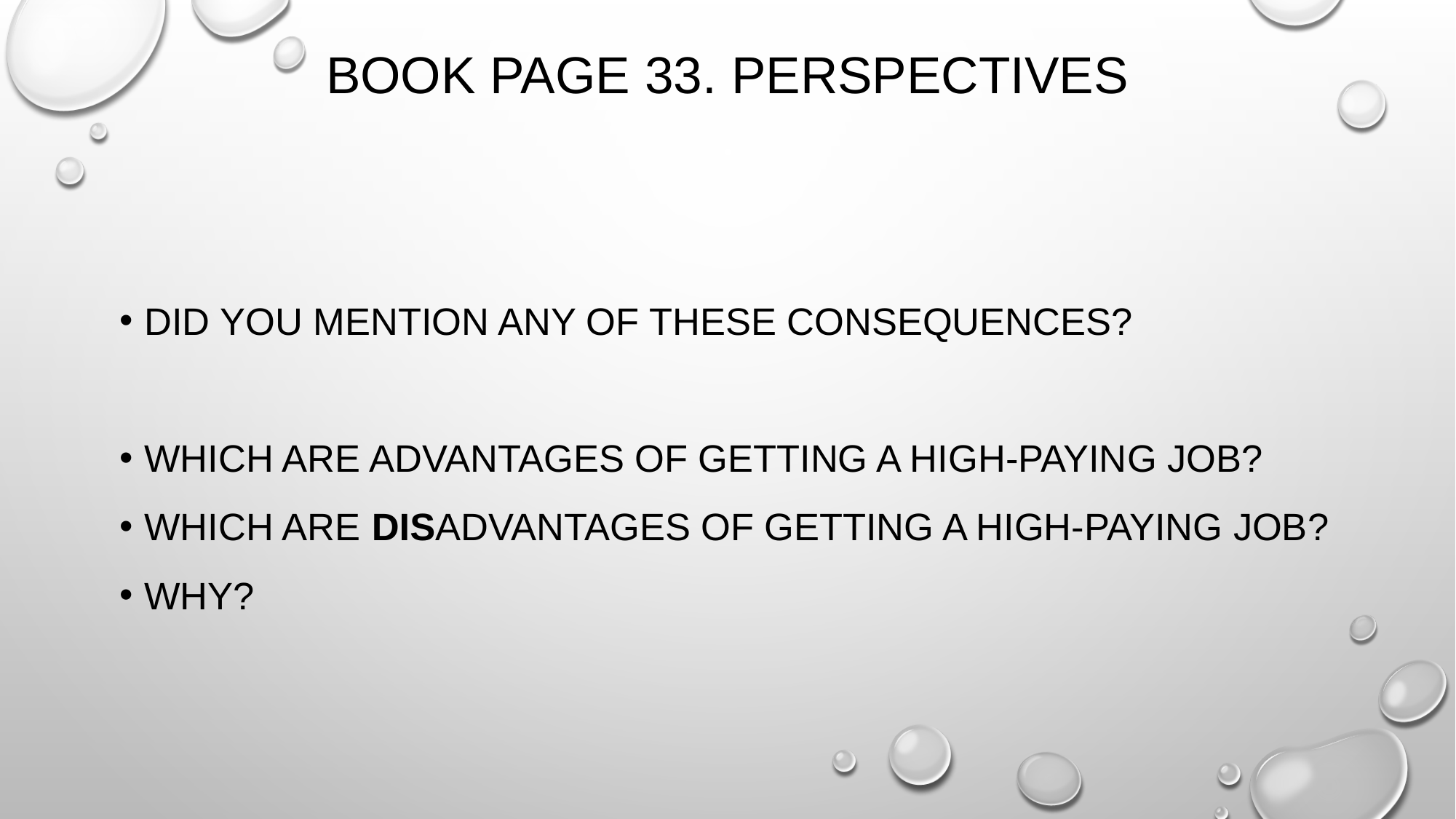

# Book page 33. Perspectives
Did you mention any of these consequences?

Which are advantages of getting a high-paying job?
Which are disadvantages of getting a high-paying job?
Why?